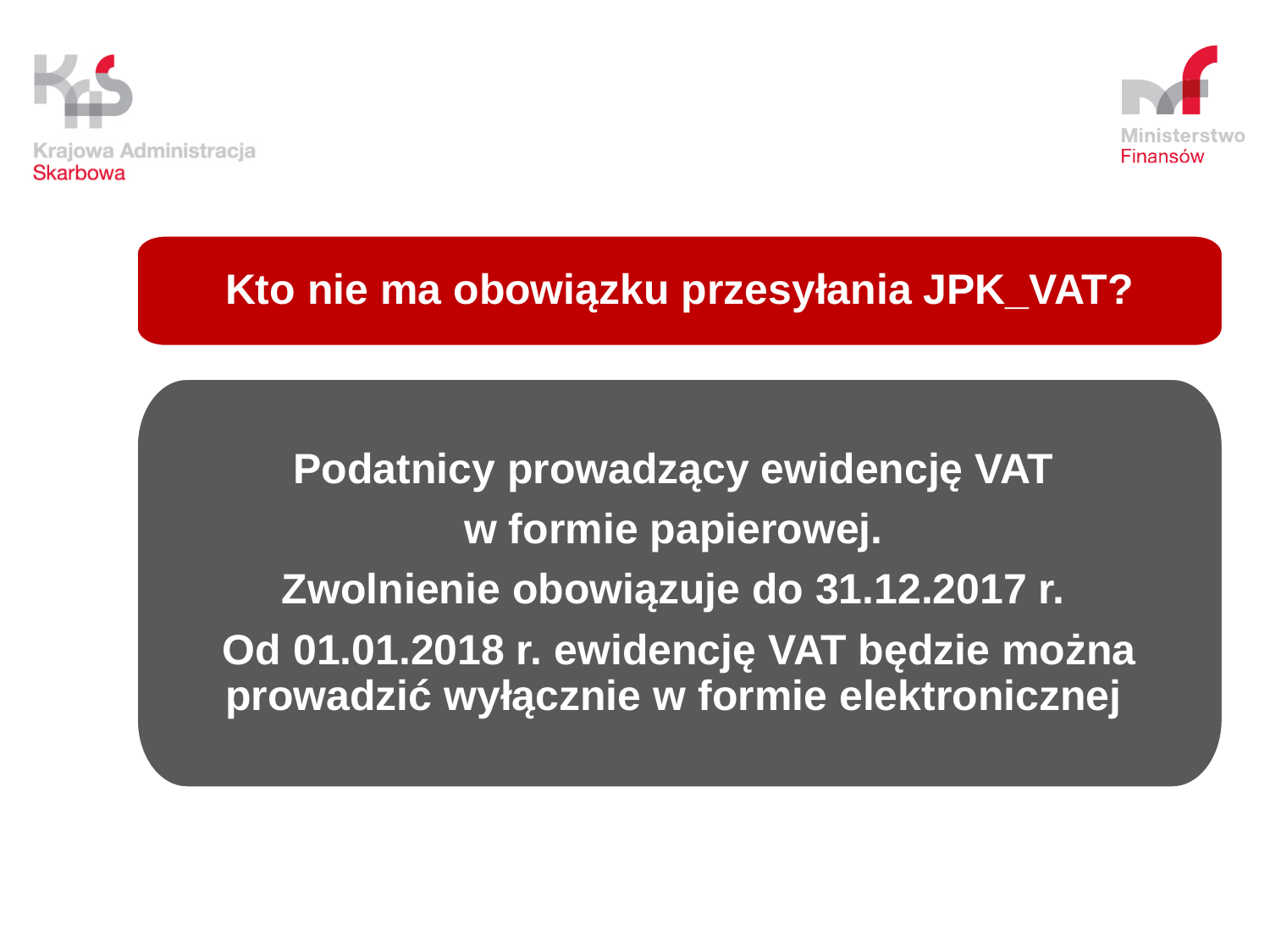

Kto nie ma obowiązku przesyłania JPK_VAT?
Podatnicy prowadzący ewidencję VAT
w formie papierowej.
Zwolnienie obowiązuje do 31.12.2017 r.
Od 01.01.2018 r. ewidencję VAT będzie można prowadzić wyłącznie w formie elektronicznej